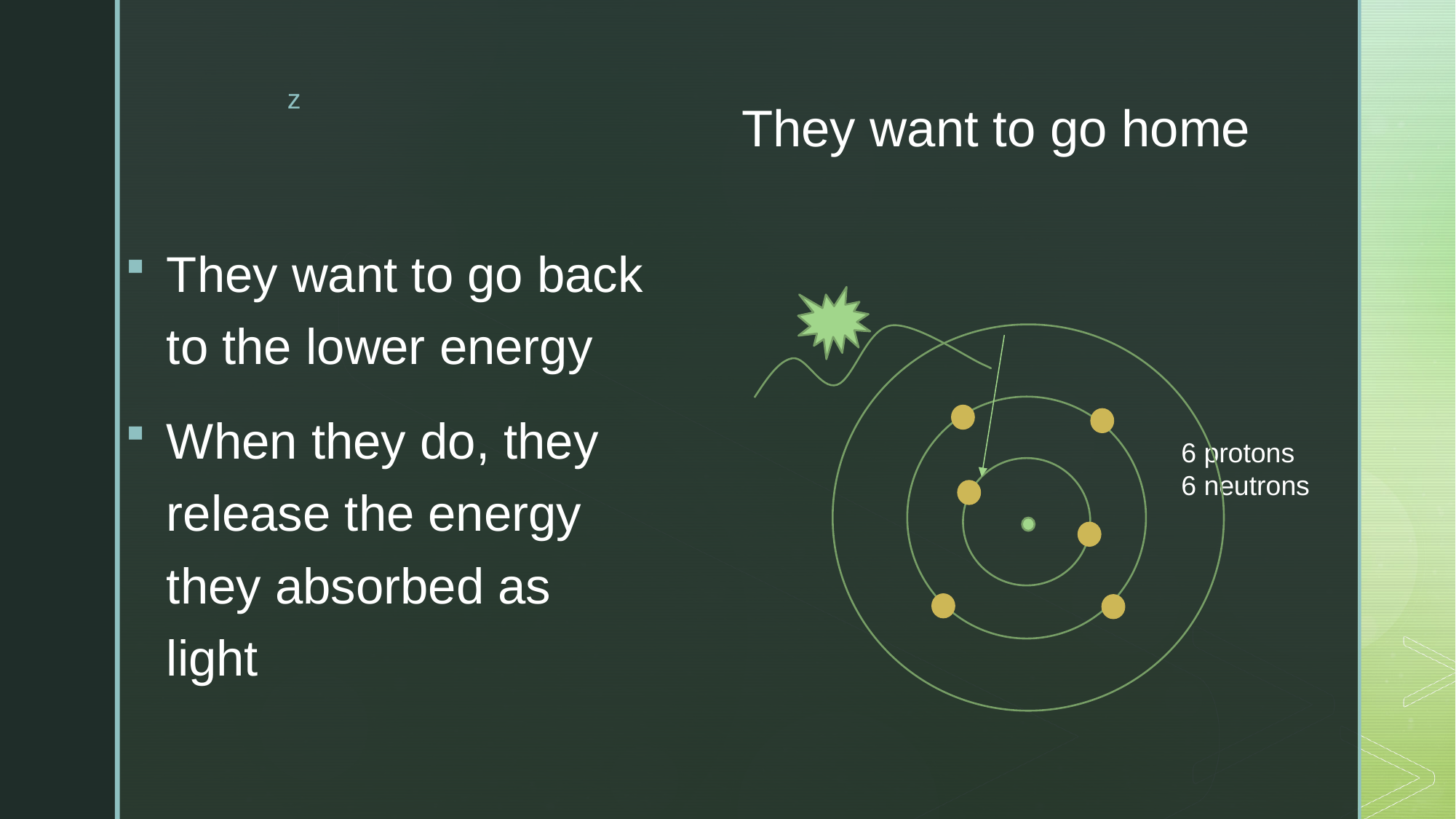

# They want to go home
They want to go back to the lower energy
When they do, they release the energy they absorbed as light

6 protons
6 neutrons